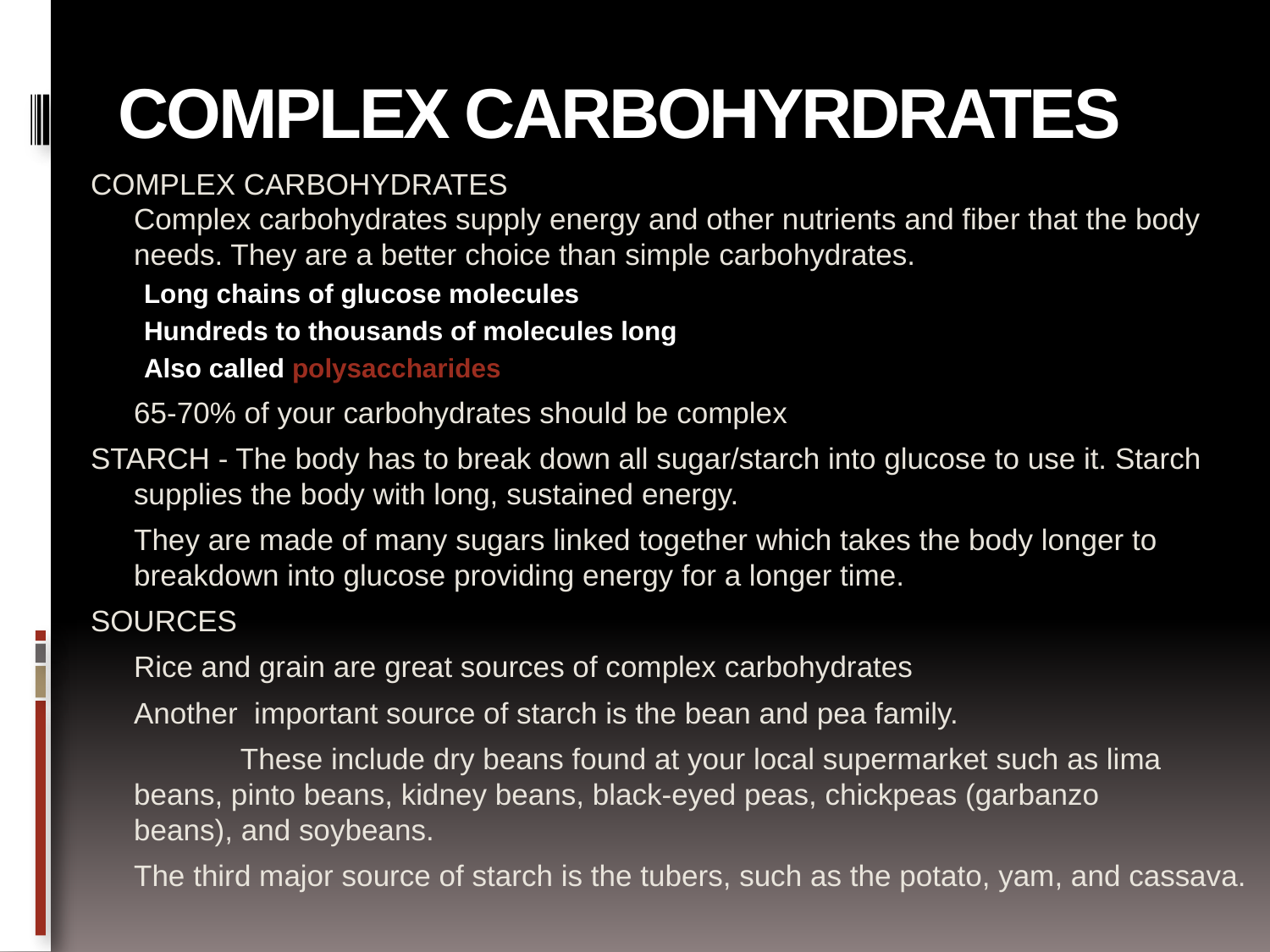

# Complex Carbohyrdrates
COMPLEX CARBOHYDRATES
Complex carbohydrates supply energy and other nutrients and fiber that the body needs. They are a better choice than simple carbohydrates.
Long chains of glucose molecules
Hundreds to thousands of molecules long
Also called polysaccharides
	65-70% of your carbohydrates should be complex
STARCH - The body has to break down all sugar/starch into glucose to use it. Starch supplies the body with long, sustained energy.
	They are made of many sugars linked together which takes the body longer to breakdown into glucose providing energy for a longer time.
SOURCES
	Rice and grain are great sources of complex carbohydrates
	Another  important source of starch is the bean and pea family.
		These include dry beans found at your local supermarket such as lima 	beans, pinto beans, kidney beans, black-eyed peas, chickpeas (garbanzo 	beans), and soybeans.
	The third major source of starch is the tubers, such as the potato, yam, and cassava.